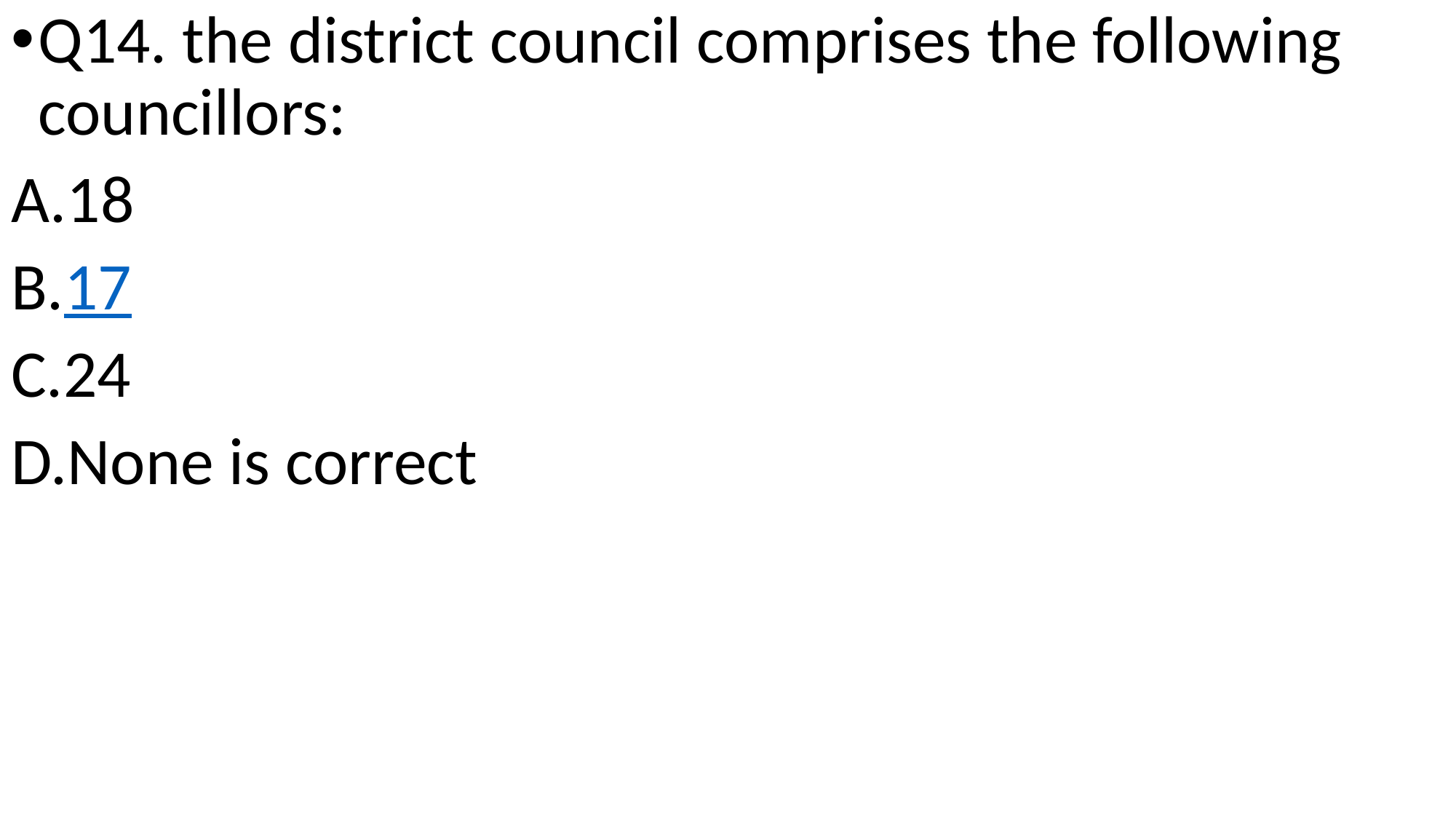

Q14. the district council comprises the following councillors:
18
17
24
None is correct